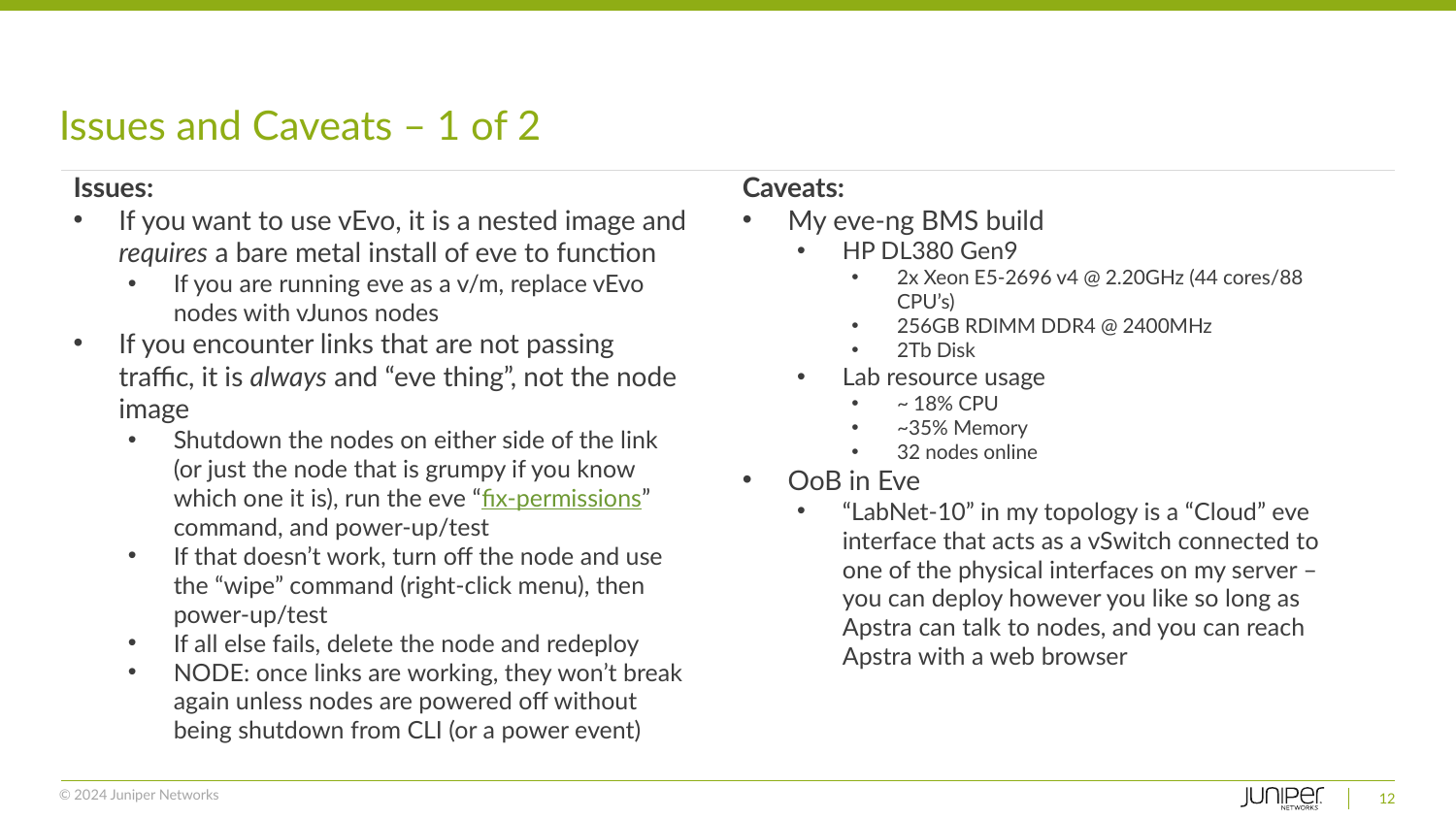

# Issues and Caveats – 1 of 2
Issues:
If you want to use vEvo, it is a nested image and requires a bare metal install of eve to function
If you are running eve as a v/m, replace vEvo nodes with vJunos nodes
If you encounter links that are not passing traffic, it is always and “eve thing”, not the node image
Shutdown the nodes on either side of the link (or just the node that is grumpy if you know which one it is), run the eve “fix-permissions” command, and power-up/test
If that doesn’t work, turn off the node and use the “wipe” command (right-click menu), then power-up/test
If all else fails, delete the node and redeploy
NODE: once links are working, they won’t break again unless nodes are powered off without being shutdown from CLI (or a power event)
Caveats:
My eve-ng BMS build
HP DL380 Gen9
2x Xeon E5-2696 v4 @ 2.20GHz (44 cores/88 CPU’s)
256GB RDIMM DDR4 @ 2400MHz
2Tb Disk
Lab resource usage
~ 18% CPU
~35% Memory
32 nodes online
OoB in Eve
“LabNet-10” in my topology is a “Cloud” eve interface that acts as a vSwitch connected to one of the physical interfaces on my server – you can deploy however you like so long as Apstra can talk to nodes, and you can reach Apstra with a web browser
12